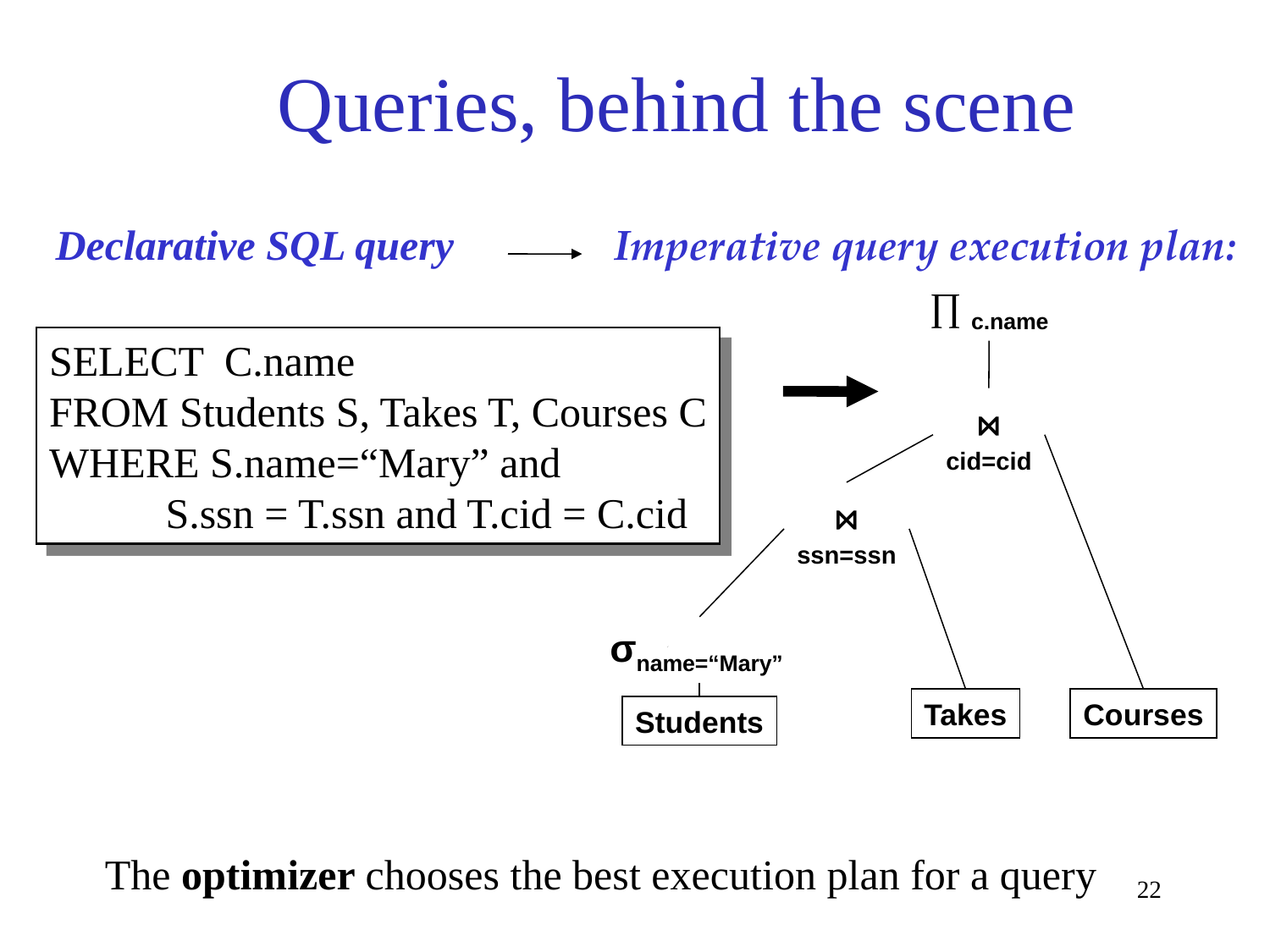

# Queries, behind the scene

Declarative SQL query
Imperative query execution plan:

∏ c.name

SELECT  C.name
FROM Students S, Takes T, Courses C
WHERE S.name=“Mary” and
           S.ssn = T.ssn and T.cid = C.cid

⋈
cid=cid

⋈
ssn=ssn

σname=“Mary”

Takes
Courses
Students
The optimizer chooses the best execution plan for a query
22